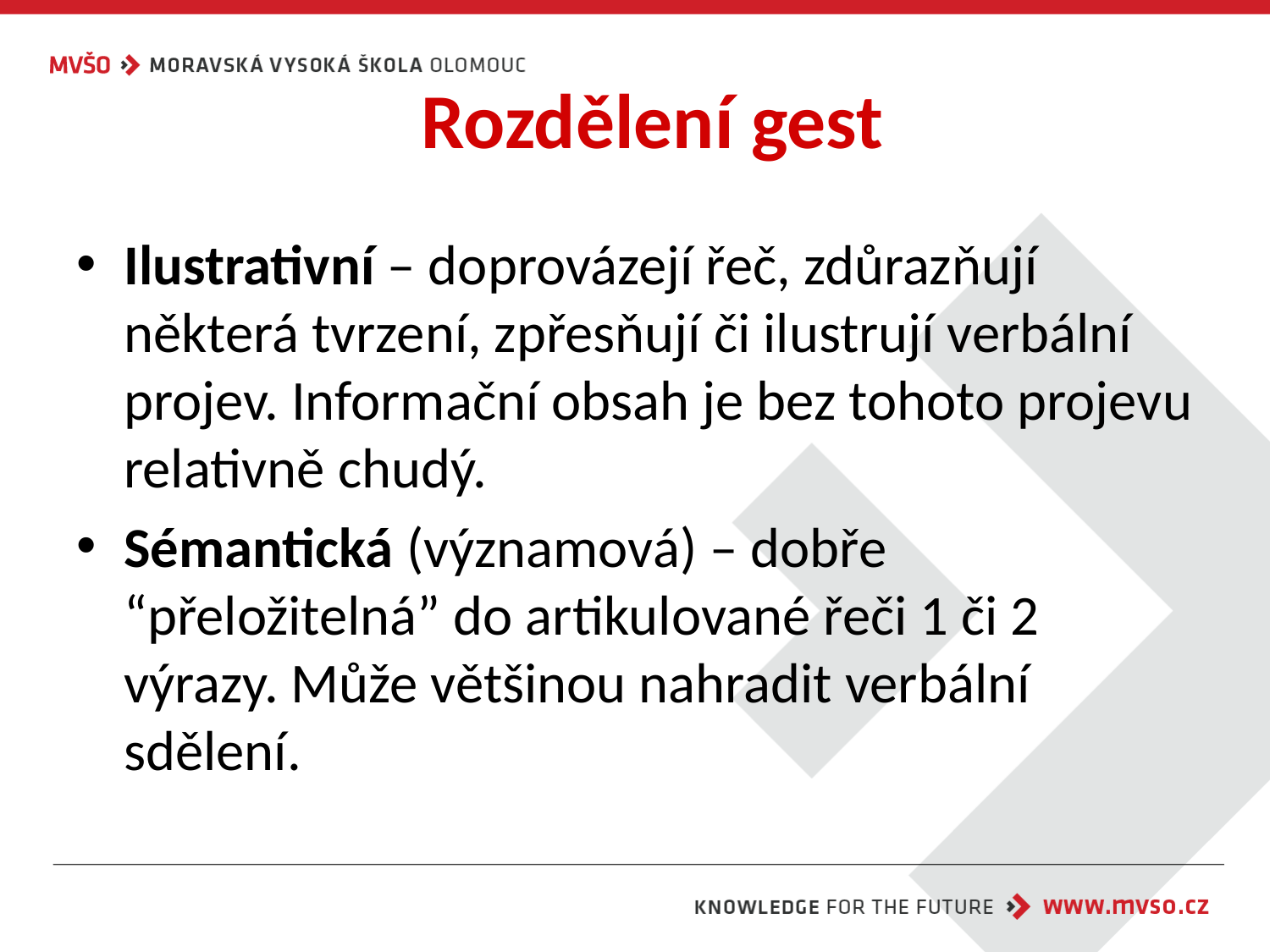

# Rozdělení gest
Ilustrativní – doprovázejí řeč, zdůrazňují některá tvrzení, zpřesňují či ilustrují verbální projev. Informační obsah je bez tohoto projevu relativně chudý.
Sémantická (významová) – dobře “přeložitelná” do artikulované řeči 1 či 2 výrazy. Může většinou nahradit verbální sdělení.